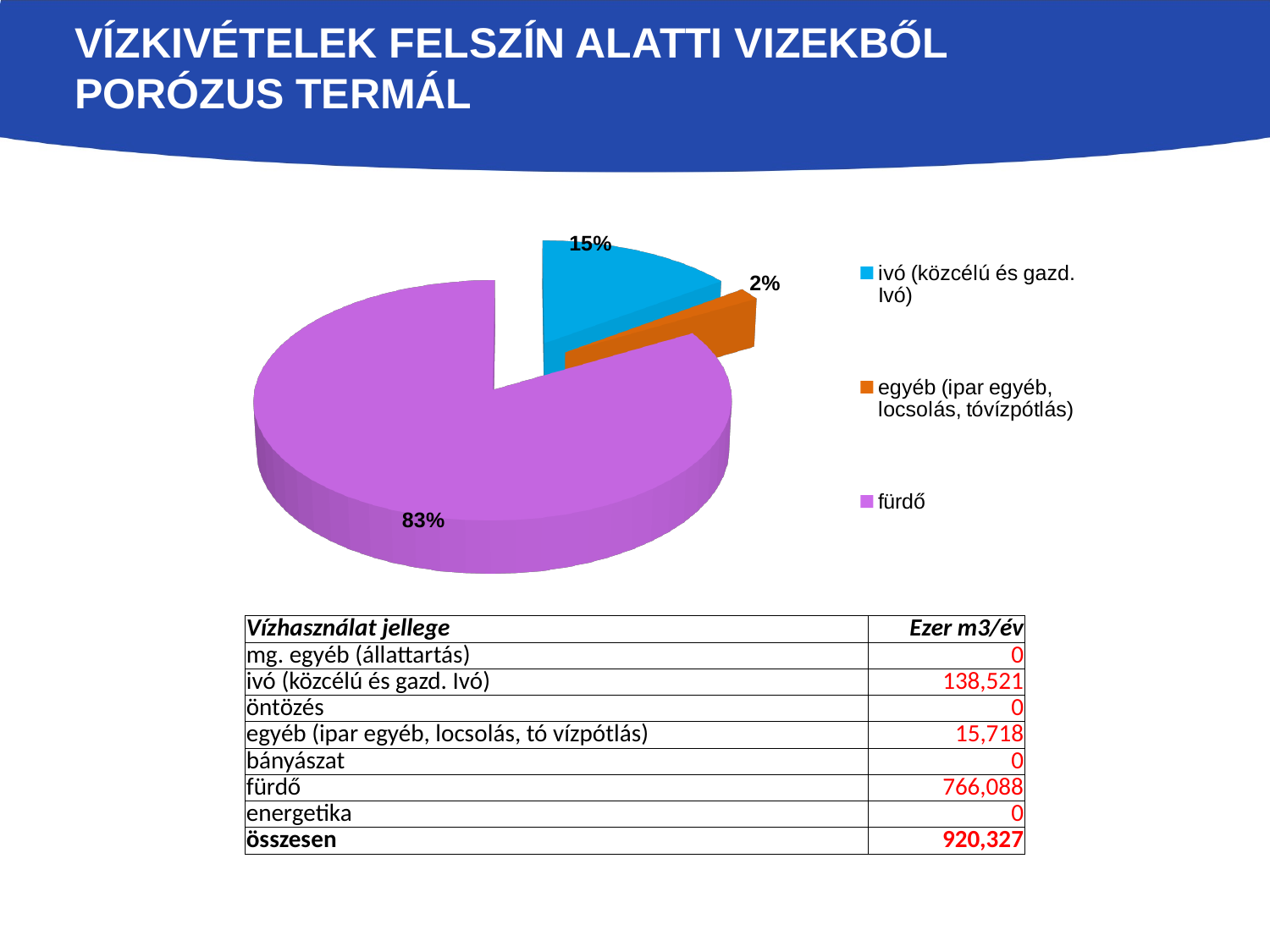

# VÍZKIVÉTELEK FELSZÍN ALATTI VIZEKBŐL PORÓZUS TERMÁL

[unsupported chart]

[unsupported chart]

| Vízhasználat jellege | Ezer m3/év |
| --- | --- |
| mg. egyéb (állattartás) | 0 |
| ivó (közcélú és gazd. Ivó) | 138,521 |
| öntözés | 0 |
| egyéb (ipar egyéb, locsolás, tó vízpótlás) | 15,718 |
| bányászat | 0 |
| fürdő | 766,088 |
| energetika | 0 |
| összesen | 920,327 |